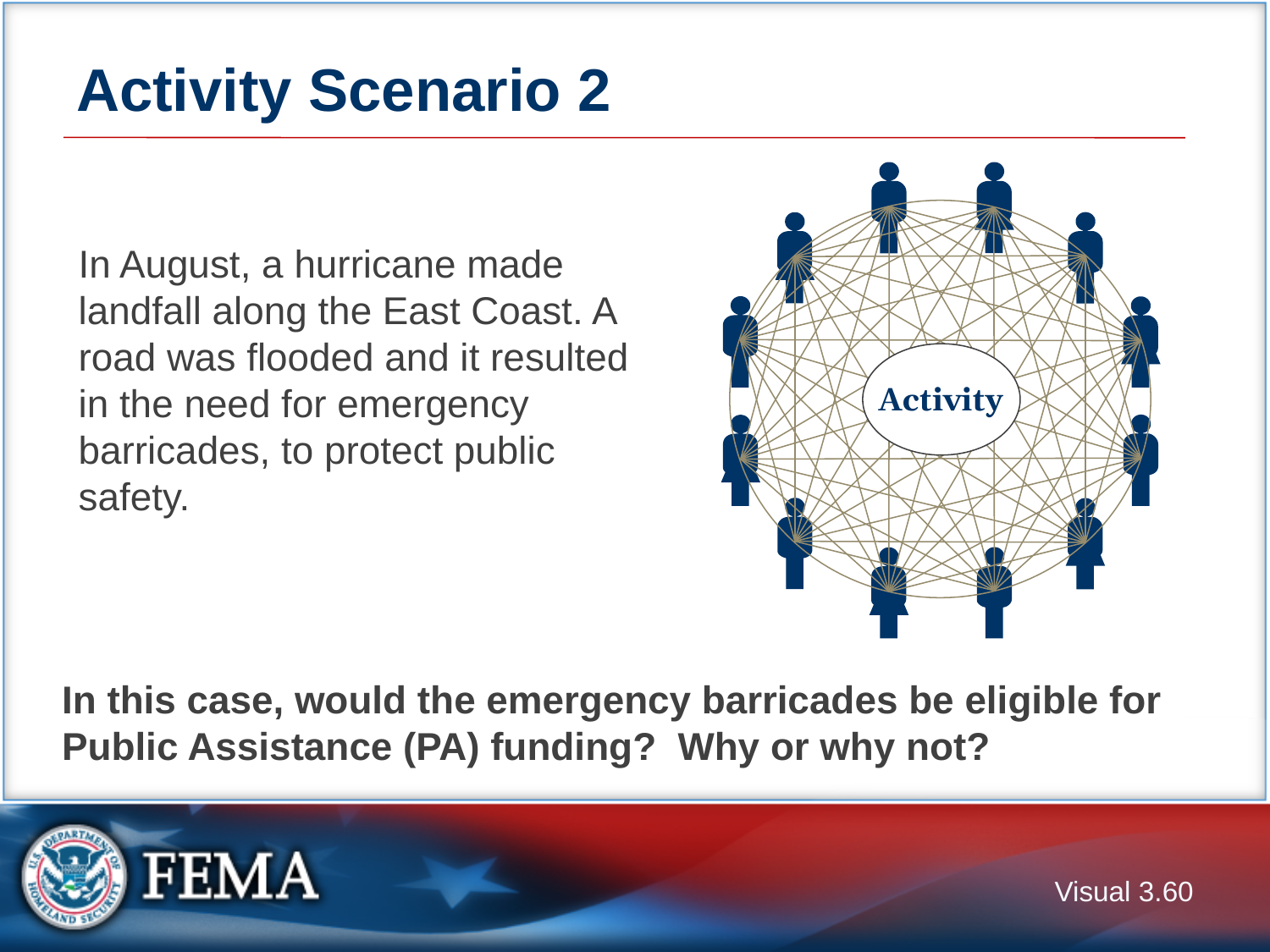

# Activity Scenario 2

In August, a hurricane made landfall along the East Coast. A road was flooded and it resulted in the need for emergency barricades, to protect public safety.
Activity
In this case, would the emergency barricades be eligible for Public Assistance (PA) funding?  Why or why not?
Visual 3.60